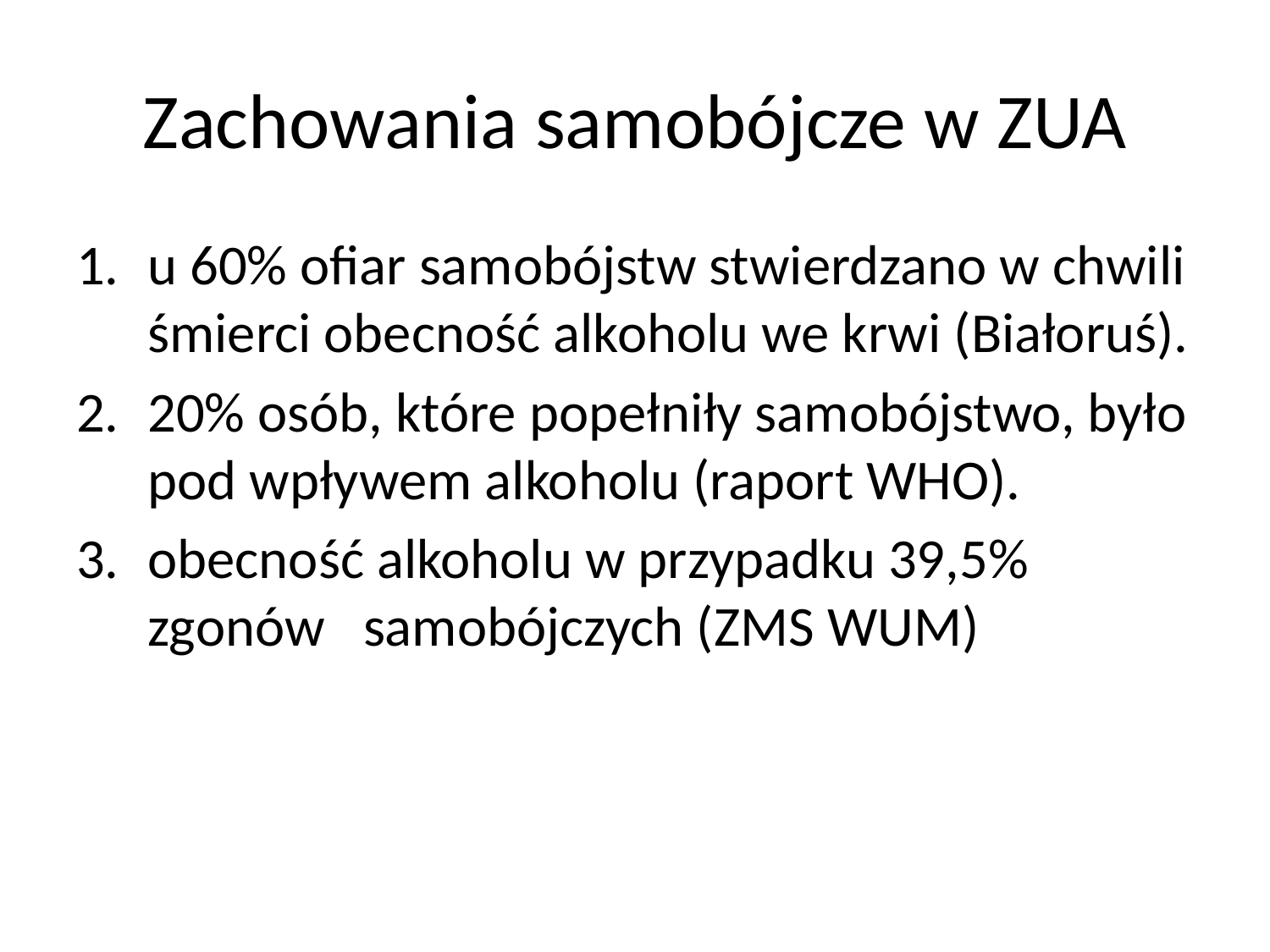

# Zachowania samobójcze w ZUA
u 60% ofiar samobójstw stwierdzano w chwili śmierci obecność alkoholu we krwi (Białoruś).
20% osób, które popełniły samobójstwo, było pod wpływem alkoholu (raport WHO).
obecność alkoholu w przypadku 39,5% zgonów   samobójczych (ZMS WUM)